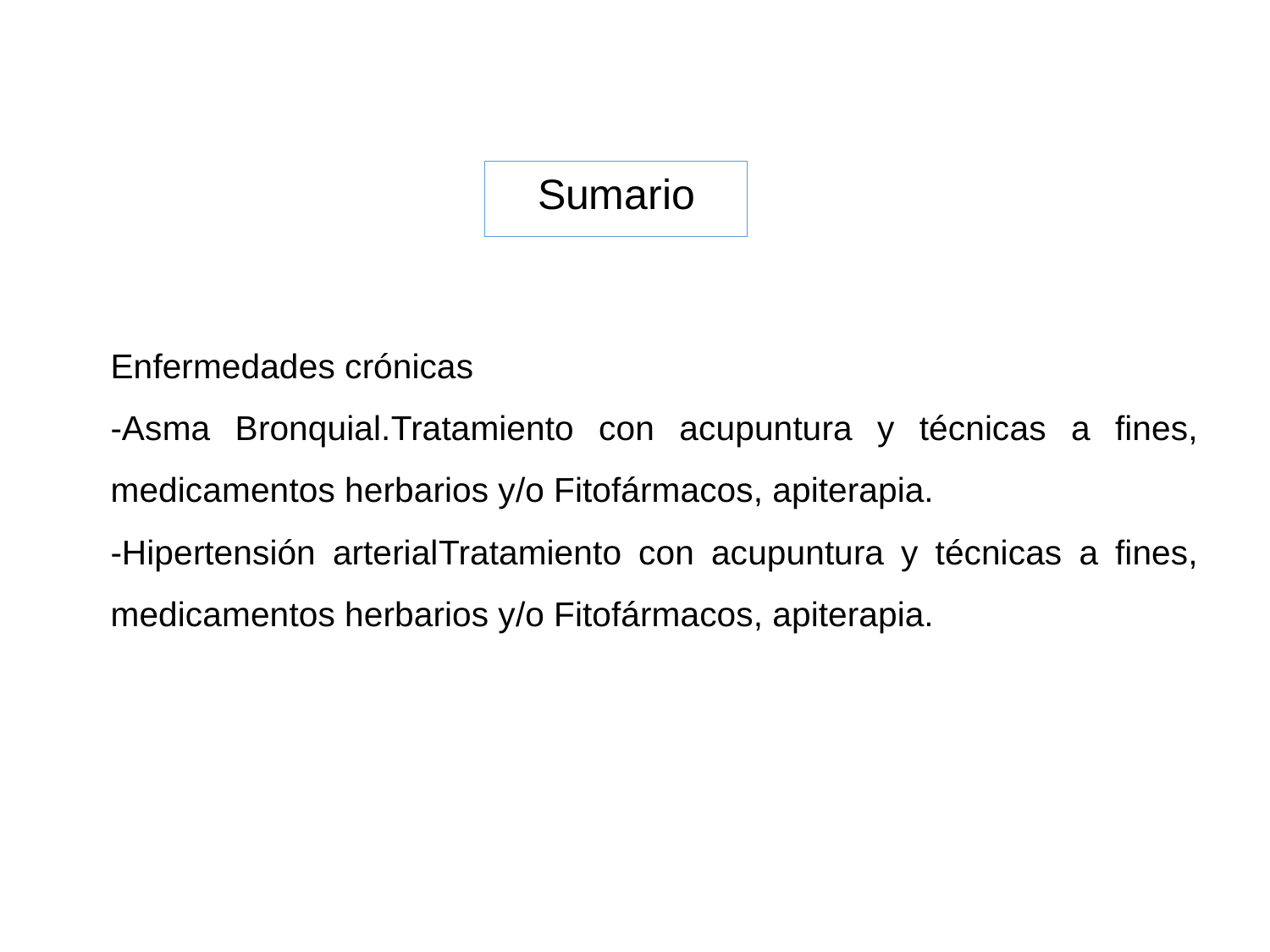

# Sumario
Enfermedades crónicas
-Asma Bronquial.Tratamiento con acupuntura y técnicas a fines, medicamentos herbarios y/o Fitofármacos, apiterapia.
-Hipertensión arterialTratamiento con acupuntura y técnicas a fines, medicamentos herbarios y/o Fitofármacos, apiterapia.